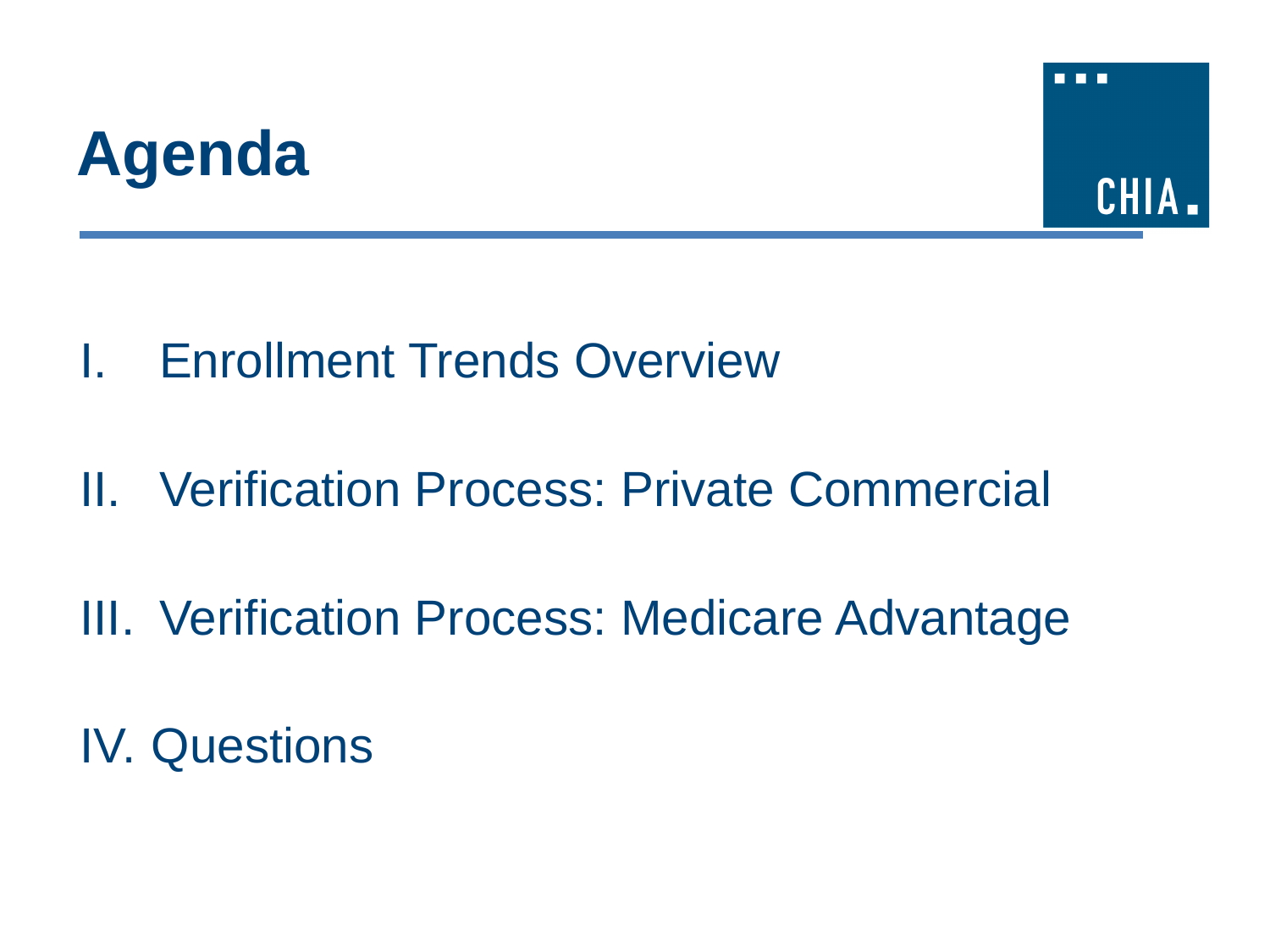

# Agenda
Enrollment Trends Overview
Verification Process: Private Commercial
Verification Process: Medicare Advantage
Questions